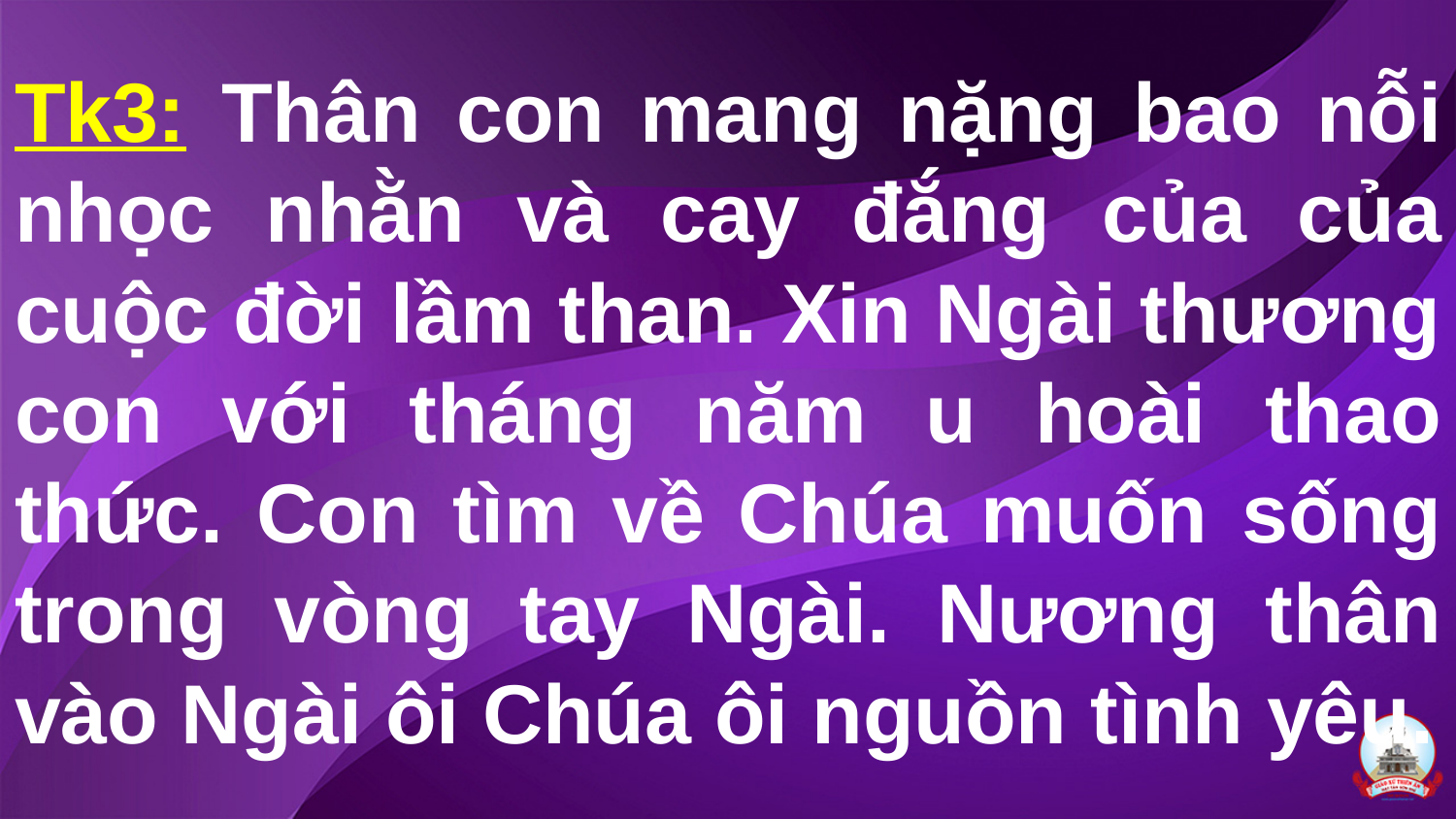

# Tk3: Thân con mang nặng bao nỗi nhọc nhằn và cay đắng của của cuộc đời lầm than. Xin Ngài thương con với tháng năm u hoài thao thức. Con tìm về Chúa muốn sống trong vòng tay Ngài. Nương thân vào Ngài ôi Chúa ôi nguồn tình yêu.